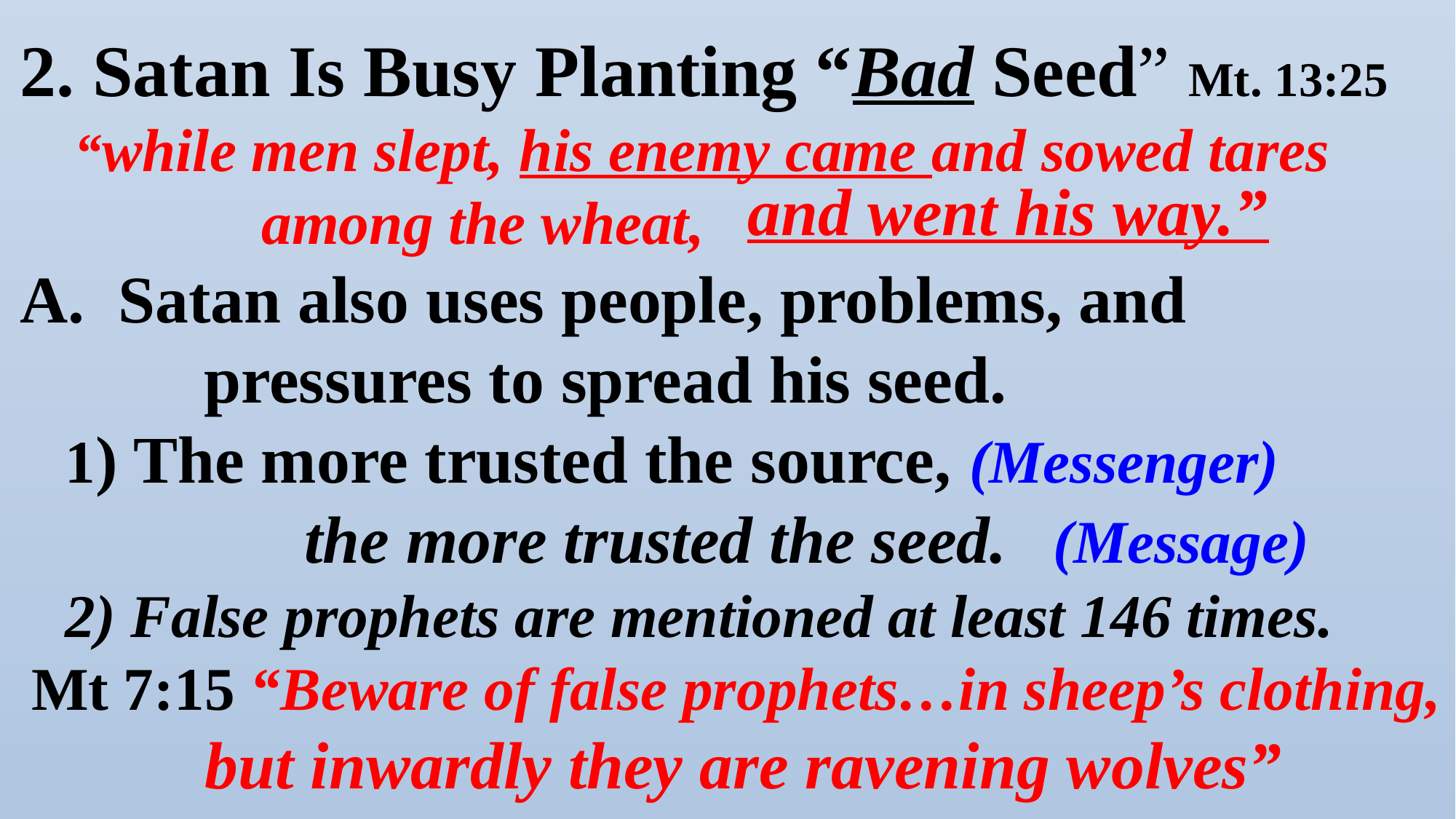

2. Satan Is Busy Planting “Bad Seed” Mt. 13:25
    “while men slept, his enemy came and sowed tares
                among the wheat,
A.  Satan also uses people, problems, and
           pressures to spread his seed.
   1) The more trusted the source, (Messenger)
                 the more trusted the seed.   (Message)
   2) False prophets are mentioned at least 146 times.
Mt 7:15 “Beware of false prophets…in sheep’s clothing,
 but inwardly they are ravening wolves”
and went his way.”